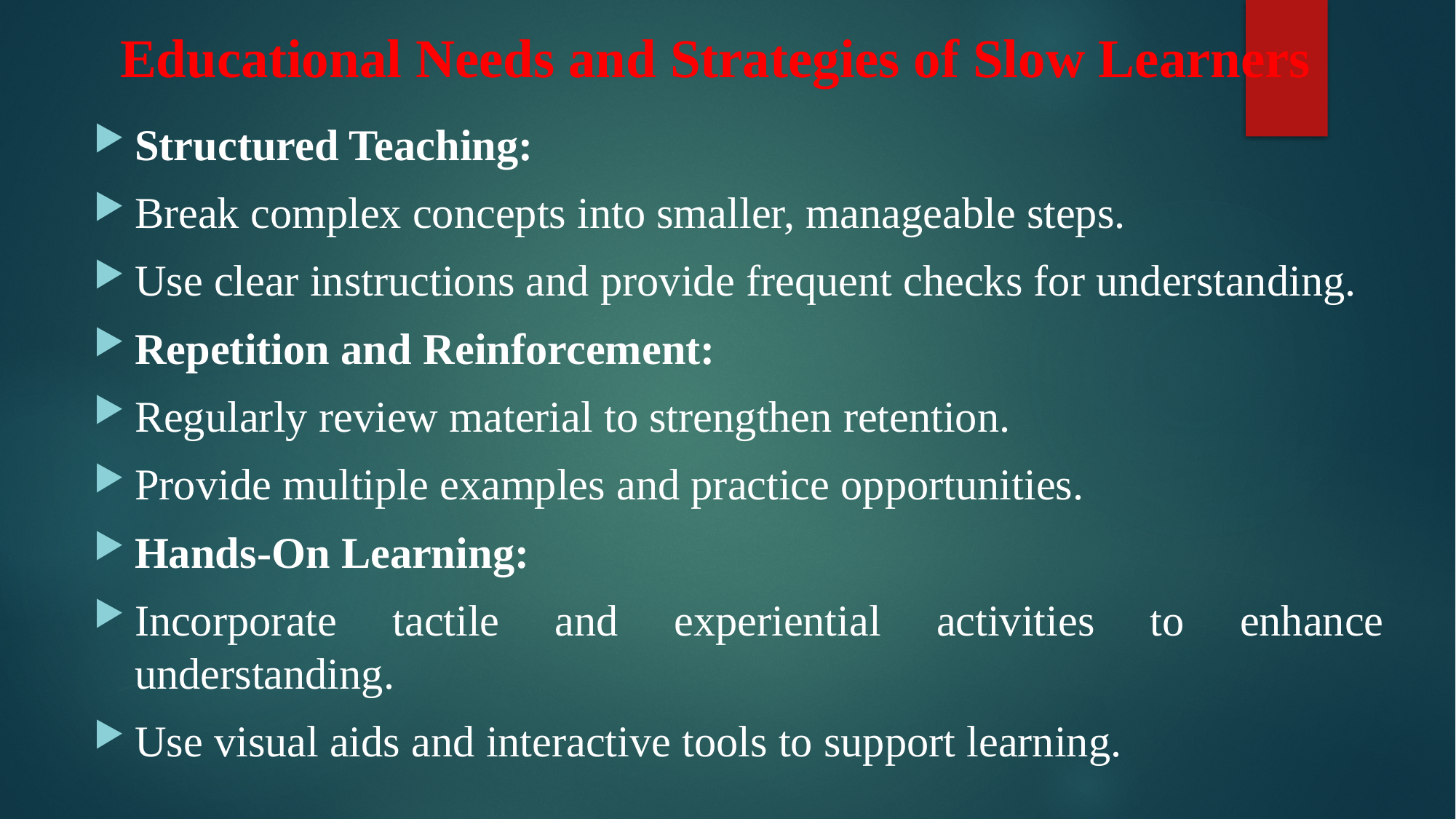

# Educational Needs and Strategies of Slow Learners
Structured Teaching:
Break complex concepts into smaller, manageable steps.
Use clear instructions and provide frequent checks for understanding.
Repetition and Reinforcement:
Regularly review material to strengthen retention.
Provide multiple examples and practice opportunities.
Hands-On Learning:
Incorporate tactile and experiential activities to enhance understanding.
Use visual aids and interactive tools to support learning.